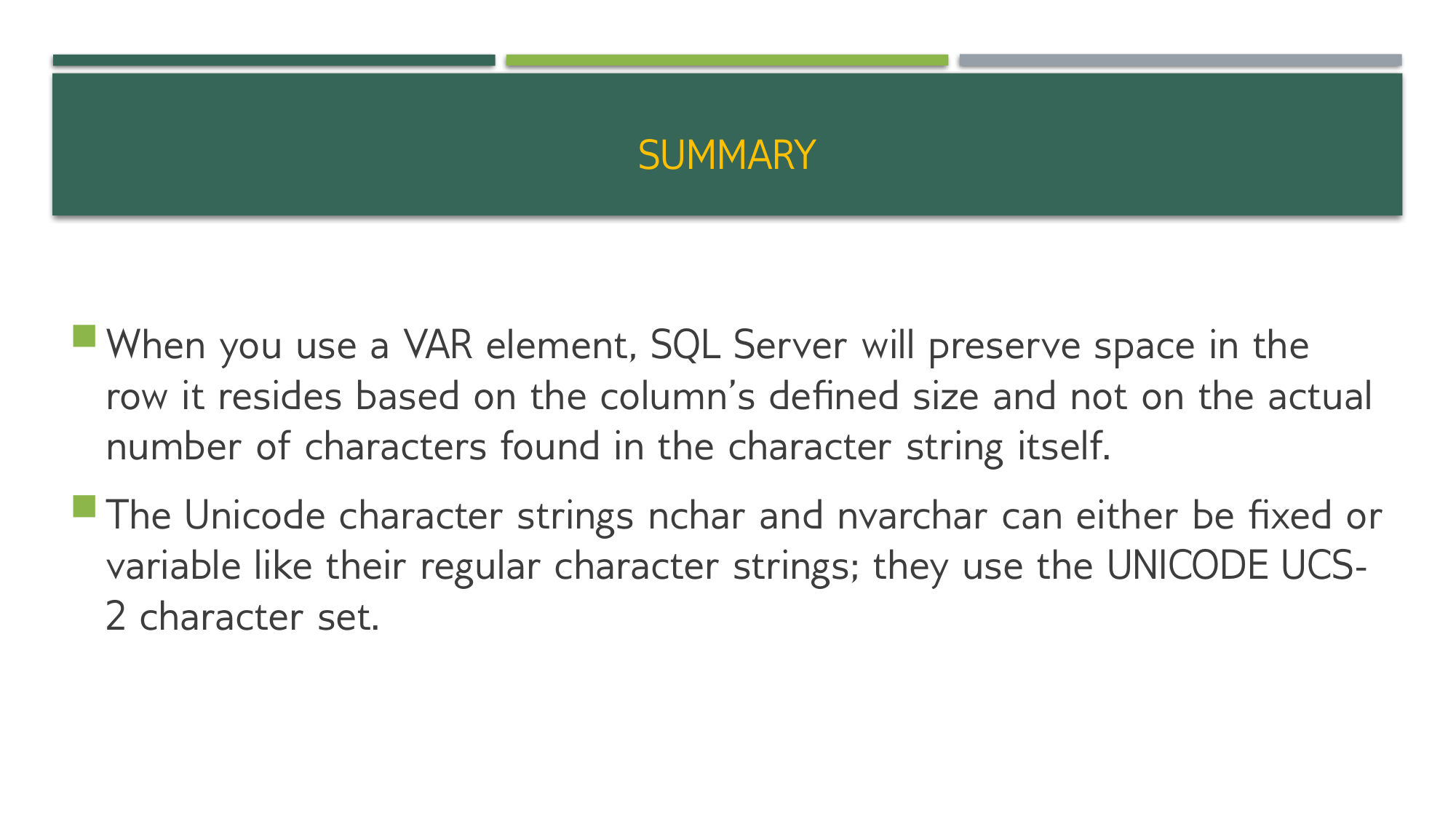

# Summary
When you use a VAR element, SQL Server will preserve space in the row it resides based on the column’s defined size and not on the actual number of characters found in the character string itself.
The Unicode character strings nchar and nvarchar can either be fixed or variable like their regular character strings; they use the UNICODE UCS-2 character set.